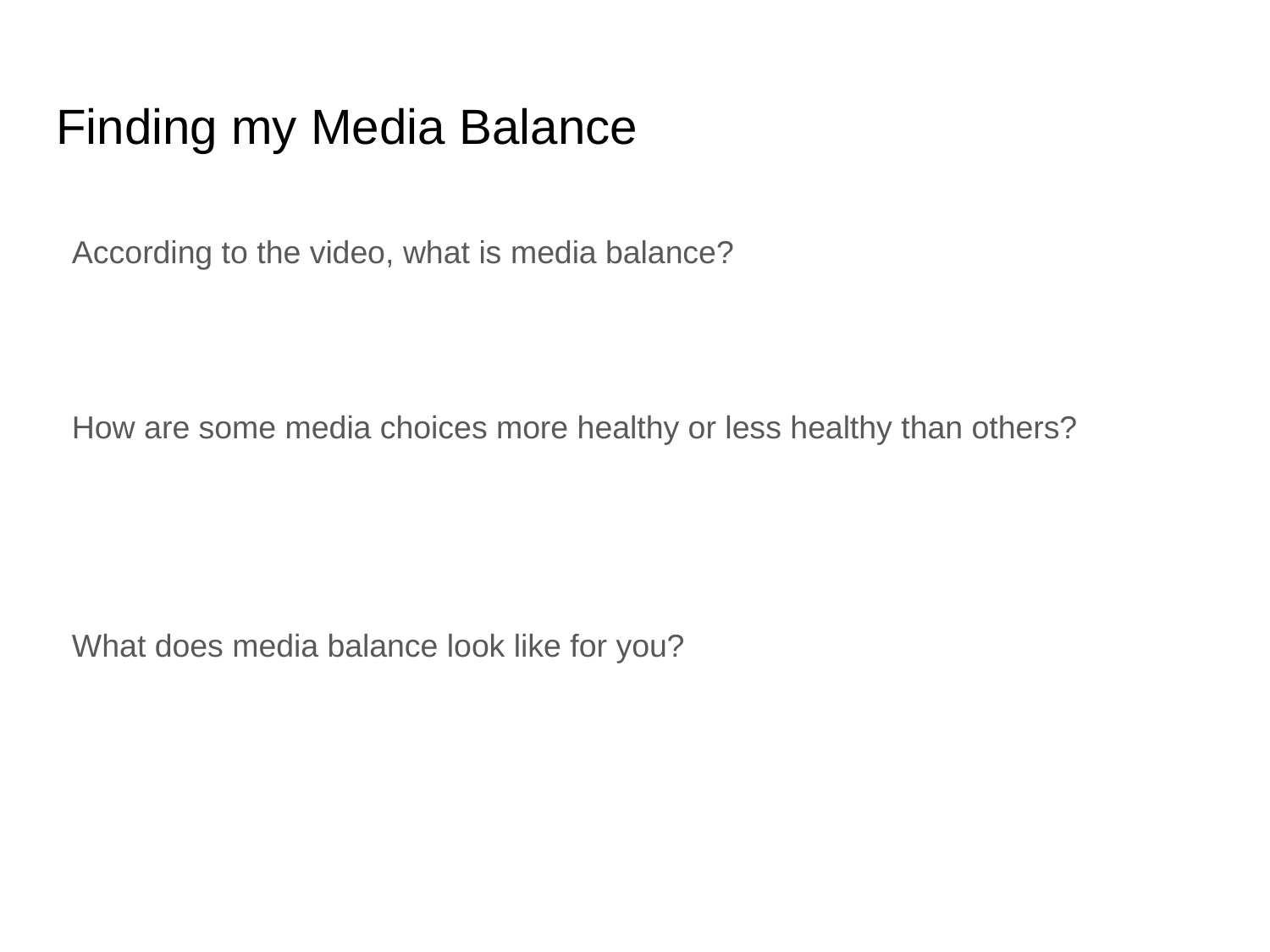

# Finding my Media Balance
According to the video, what is media balance?

How are some media choices more healthy or less healthy than others?

What does media balance look like for you?